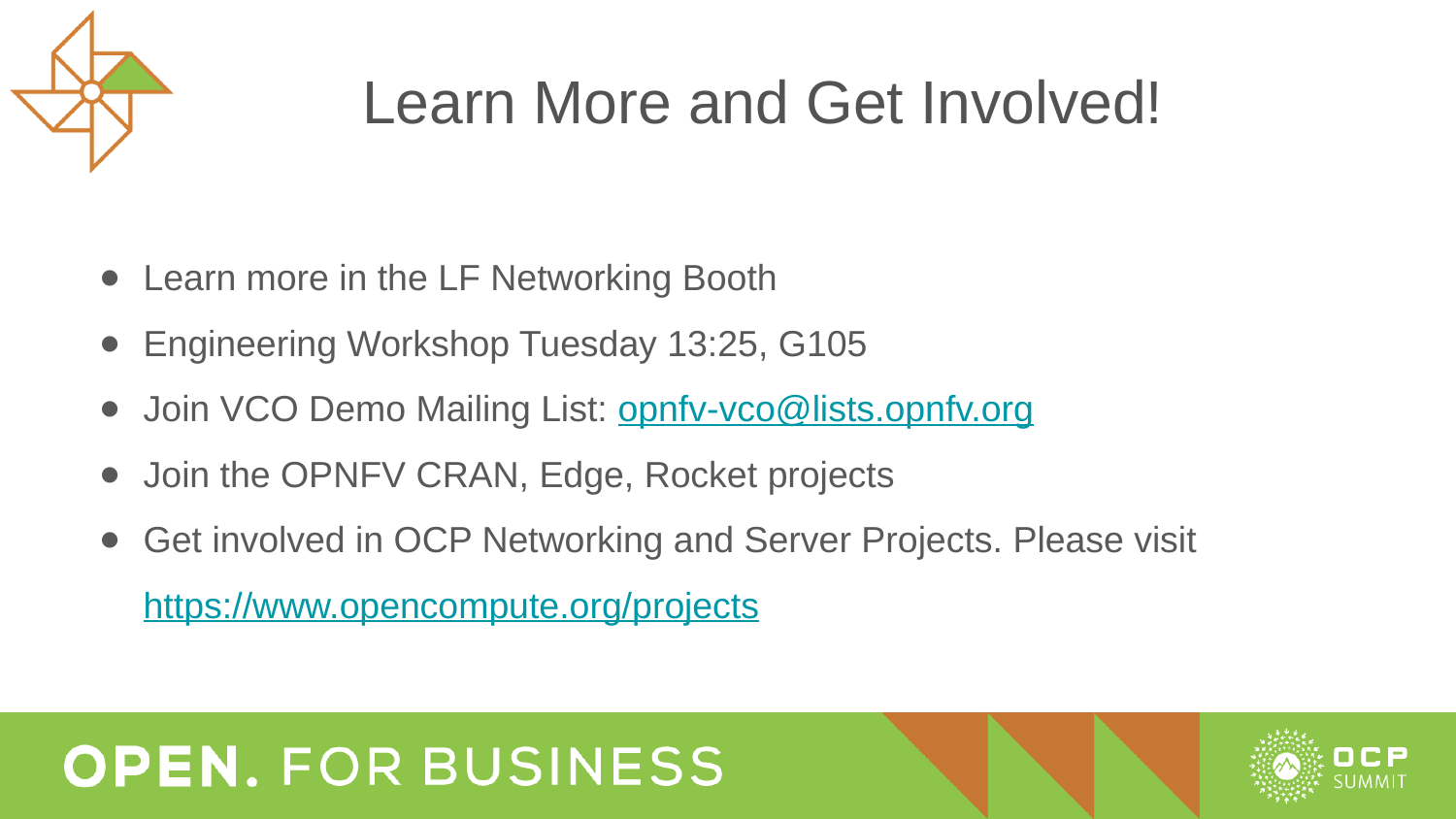

Learn More and Get Involved!
Learn more in the LF Networking Booth
Engineering Workshop Tuesday 13:25, G105
Join VCO Demo Mailing List: opnfv-vco@lists.opnfv.org
Join the OPNFV CRAN, Edge, Rocket projects
Get involved in OCP Networking and Server Projects. Please visit  https://www.opencompute.org/projects